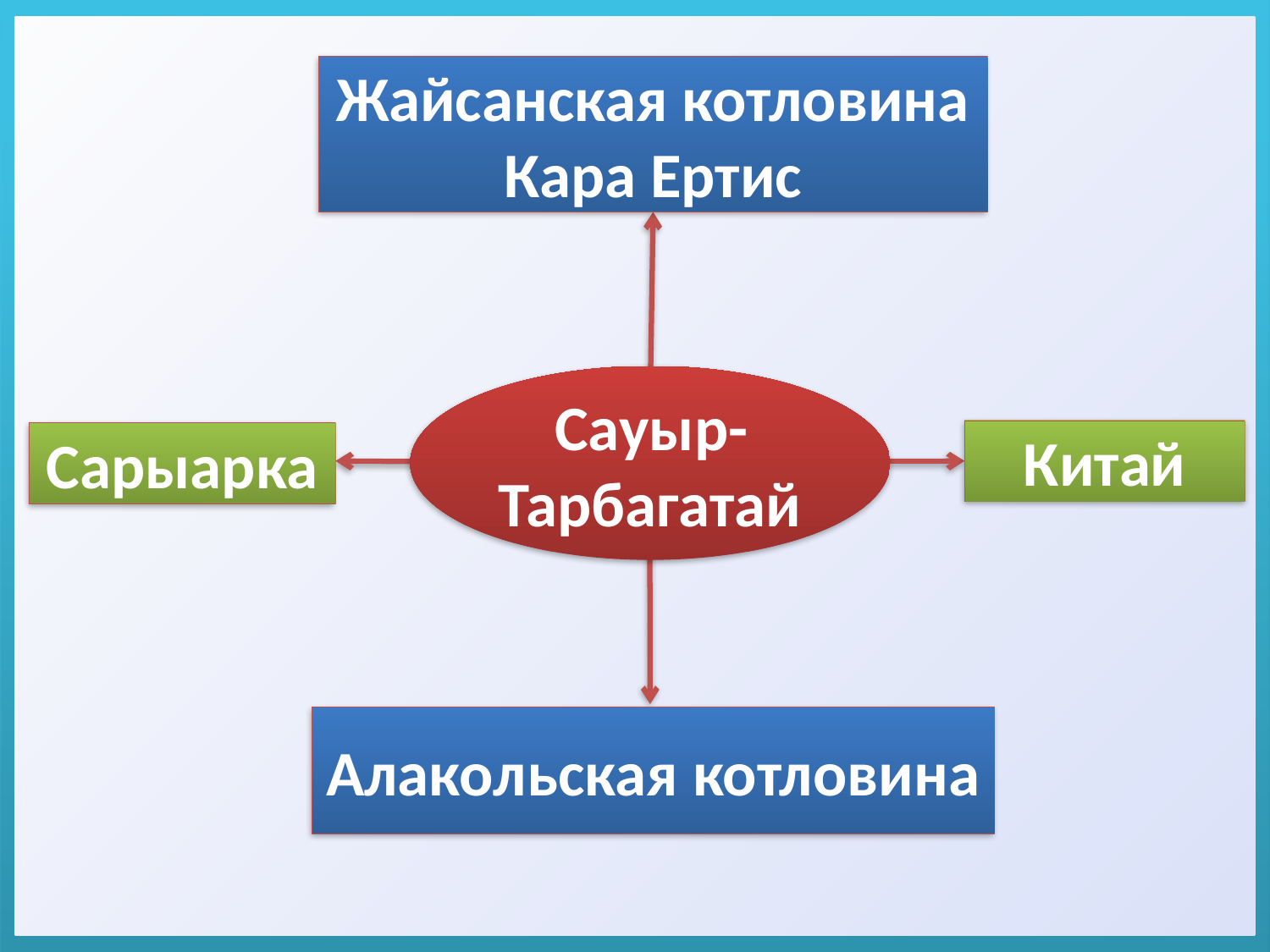

Жайсанская котловина
Кара Ертис
Сауыр-Тарбагатай
Китай
Сарыарка
Алакольская котловина